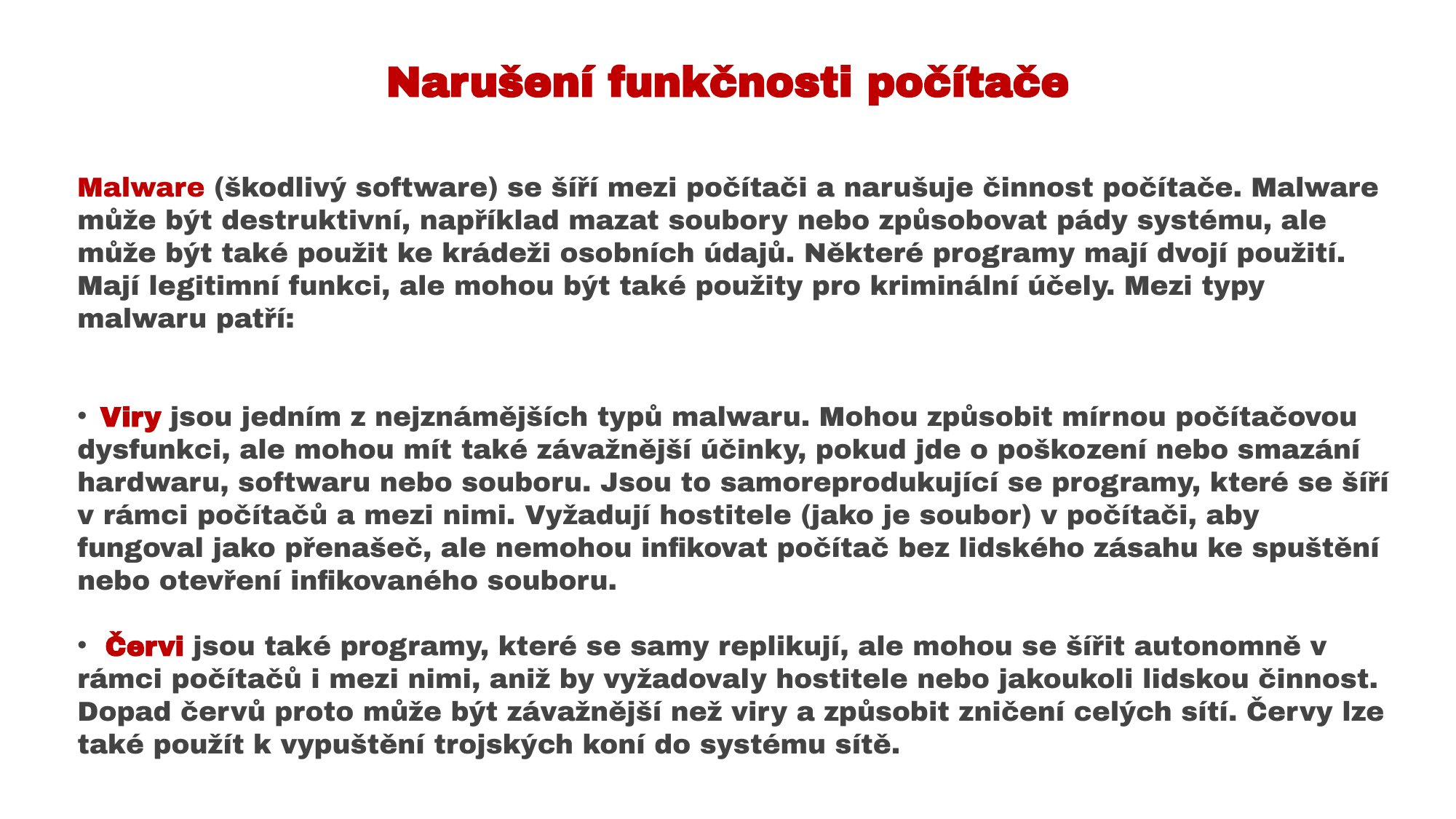

# Narušení funkčnosti počítače
Malware (škodlivý software) se šíří mezi počítači a narušuje činnost počítače. Malware může být destruktivní, například mazat soubory nebo způsobovat pády systému, ale může být také použit ke krádeži osobních údajů. Některé programy mají dvojí použití. Mají legitimní funkci, ale mohou být také použity pro kriminální účely. Mezi typy malwaru patří:

  Viry jsou jedním z nejznámějších typů malwaru. Mohou způsobit mírnou počítačovou dysfunkci, ale mohou mít také závažnější účinky, pokud jde o poškození nebo smazání hardwaru, softwaru nebo souboru. Jsou to samoreprodukující se programy, které se šíří v rámci počítačů a mezi nimi. Vyžadují hostitele (jako je soubor) v počítači, aby fungoval jako přenašeč, ale nemohou infikovat počítač bez lidského zásahu ke spuštění nebo otevření infikovaného souboru.

  Červi jsou také programy, které se samy replikují, ale mohou se šířit autonomně v rámci počítačů i mezi nimi, aniž by vyžadovaly hostitele nebo jakoukoli lidskou činnost. Dopad červů proto může být závažnější než viry a způsobit zničení celých sítí. Červy lze také použít k vypuštění trojských koní do systému sítě.